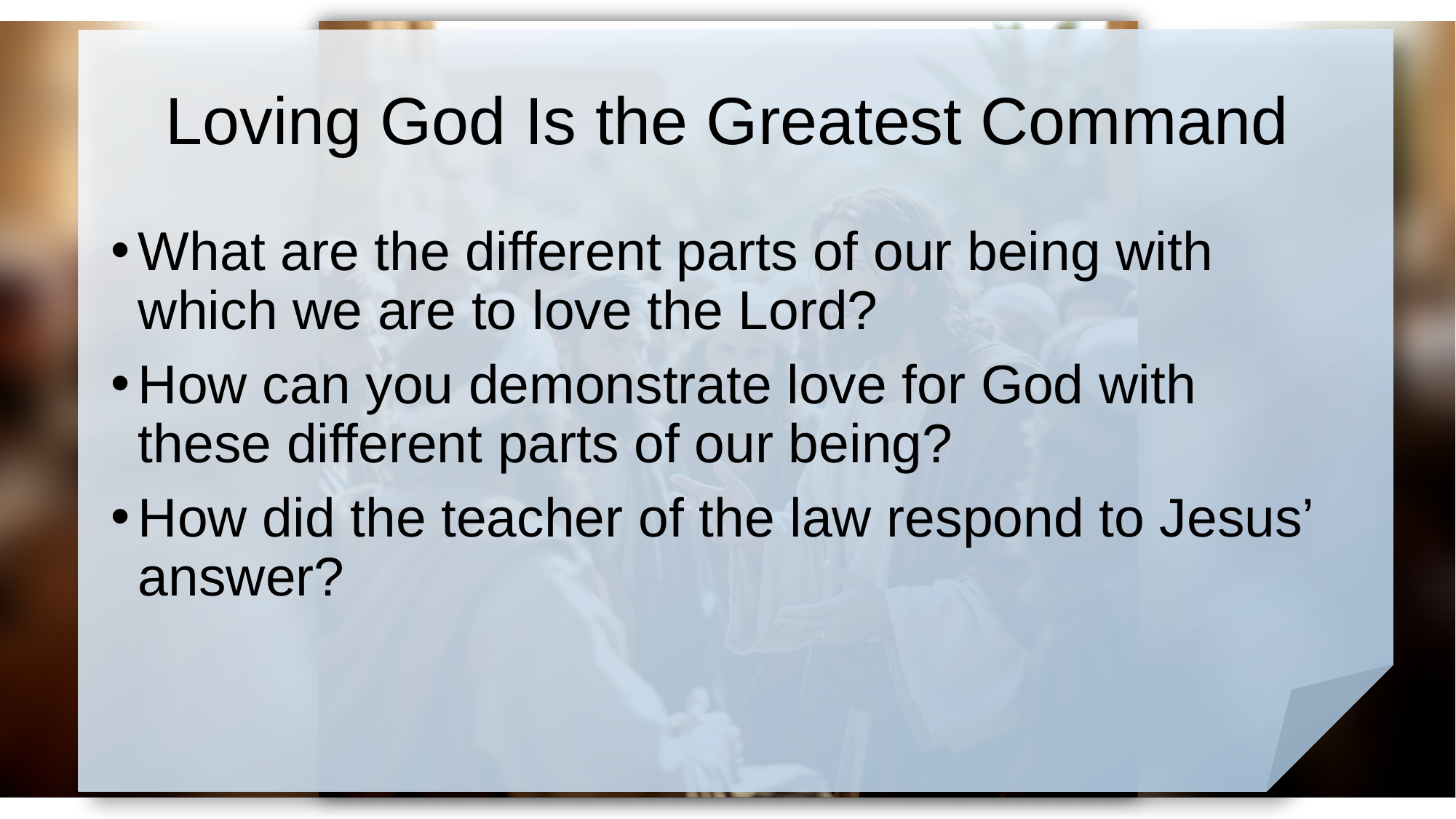

# Loving God Is the Greatest Command
What are the different parts of our being with which we are to love the Lord?
How can you demonstrate love for God with these different parts of our being?
How did the teacher of the law respond to Jesus’ answer?